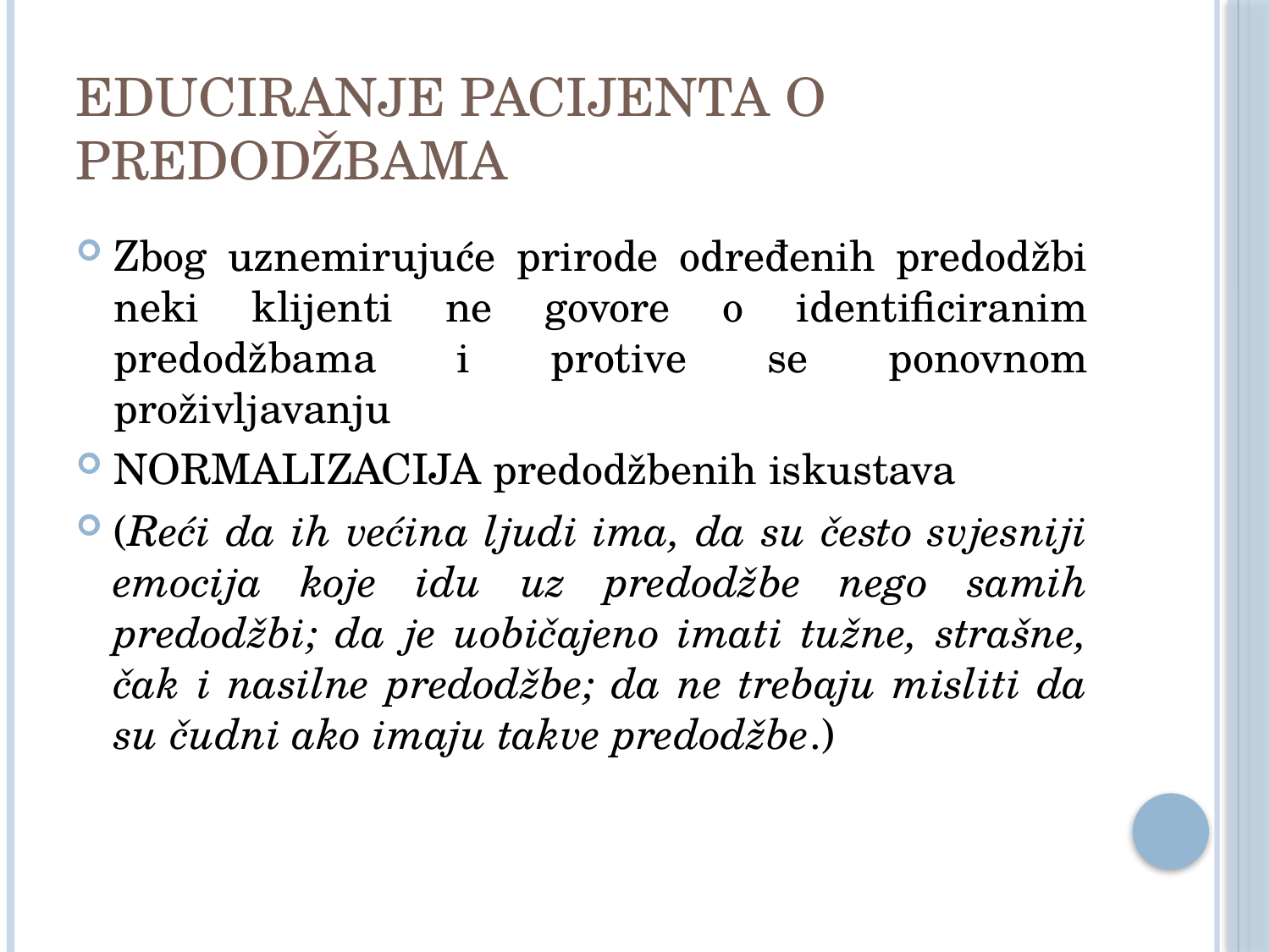

# EDUCIRANJE PACIJENTA O PREDODŽBAMA
Zbog uznemirujuće prirode određenih predodžbi neki klijenti ne govore o identificiranim predodžbama i protive se ponovnom proživljavanju
NORMALIZACIJA predodžbenih iskustava
(Reći da ih većina ljudi ima, da su često svjesniji emocija koje idu uz predodžbe nego samih predodžbi; da je uobičajeno imati tužne, strašne, čak i nasilne predodžbe; da ne trebaju misliti da su čudni ako imaju takve predodžbe.)